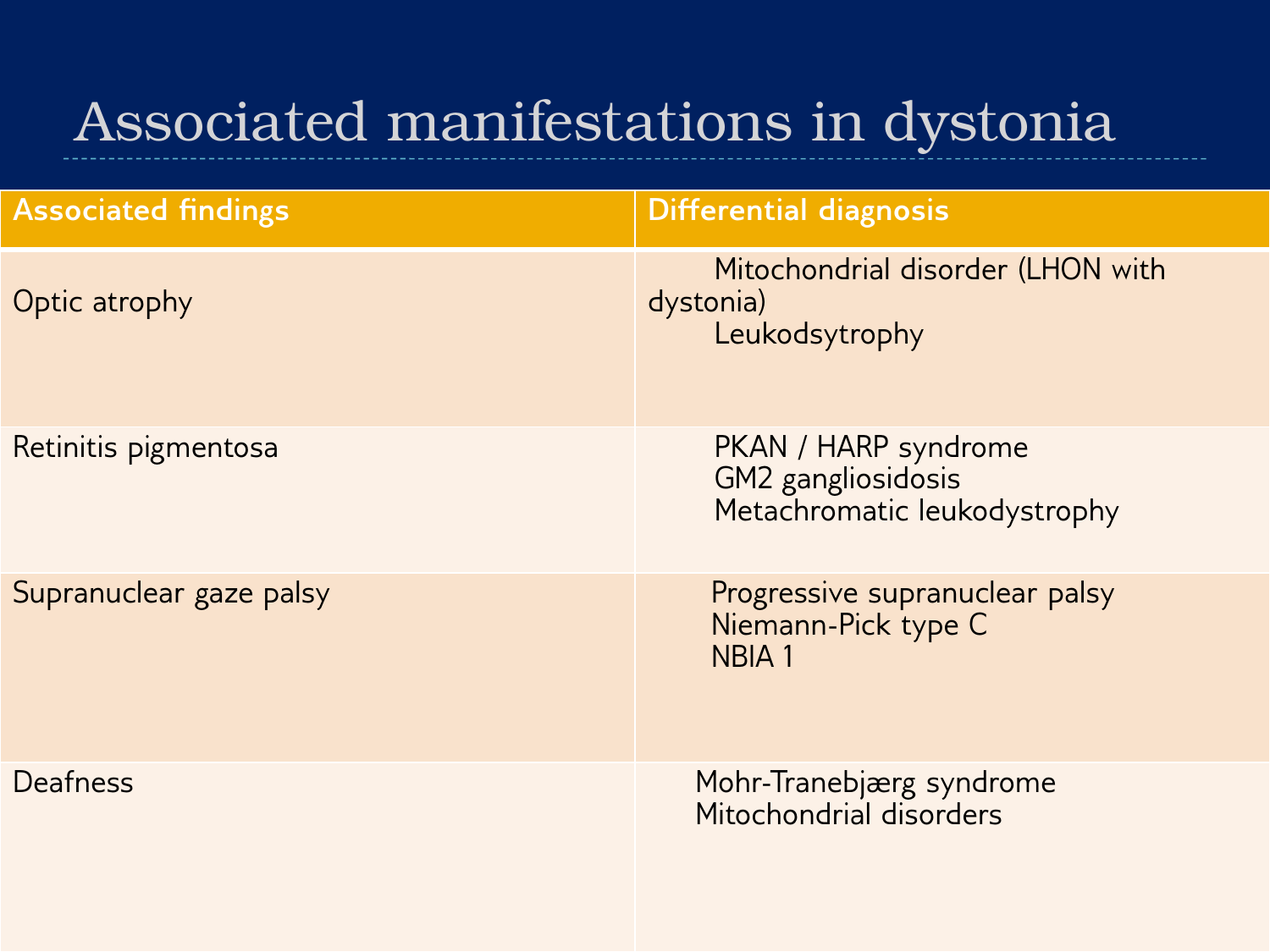

# Associated manifestations in dystonia
| Associated findings | Differential diagnosis |
| --- | --- |
| Optic atrophy | Mitochondrial disorder (LHON with dystonia) Leukodsytrophy |
| Retinitis pigmentosa | PKAN / HARP syndrome GM2 gangliosidosis Metachromatic leukodystrophy |
| Supranuclear gaze palsy | Progressive supranuclear palsy Niemann-Pick type C NBIA 1 |
| Deafness | Mohr-Tranebjaerg syndrome Mitochondrial disorders |